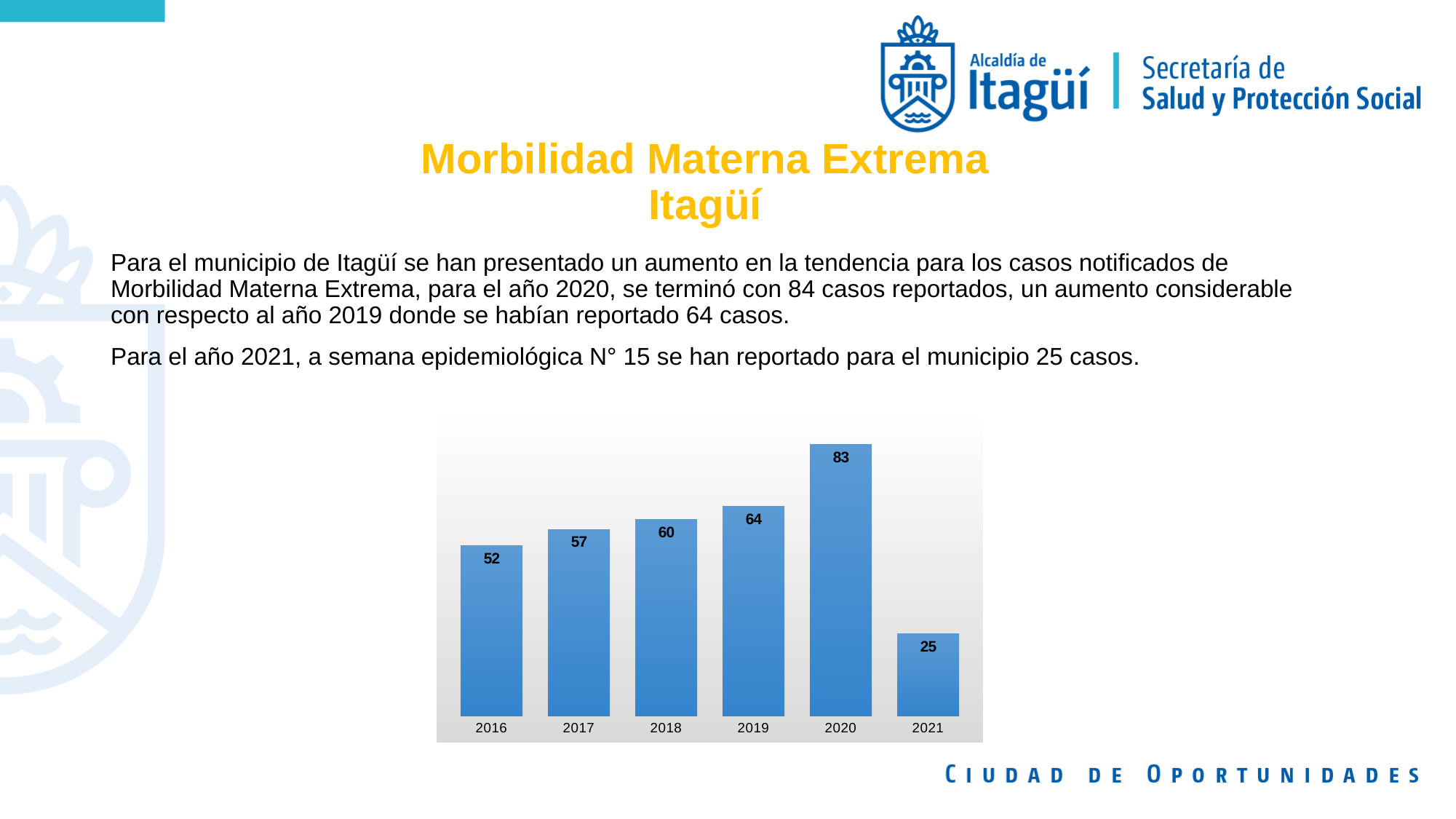

# Morbilidad Materna Extrema Itagüí
Para el municipio de Itagüí se han presentado un aumento en la tendencia para los casos notificados de Morbilidad Materna Extrema, para el año 2020, se terminó con 84 casos reportados, un aumento considerable con respecto al año 2019 donde se habían reportado 64 casos.
Para el año 2021, a semana epidemiológica N° 15 se han reportado para el municipio 25 casos.

### Chart

| Category |  |
|---|---|
| 2016 | 52.0 |
| 2017 | 57.0 |
| 2018 | 60.0 |
| 2019 | 64.0 |
| 2020 | 83.0 |
| 2021 | 25.0 |